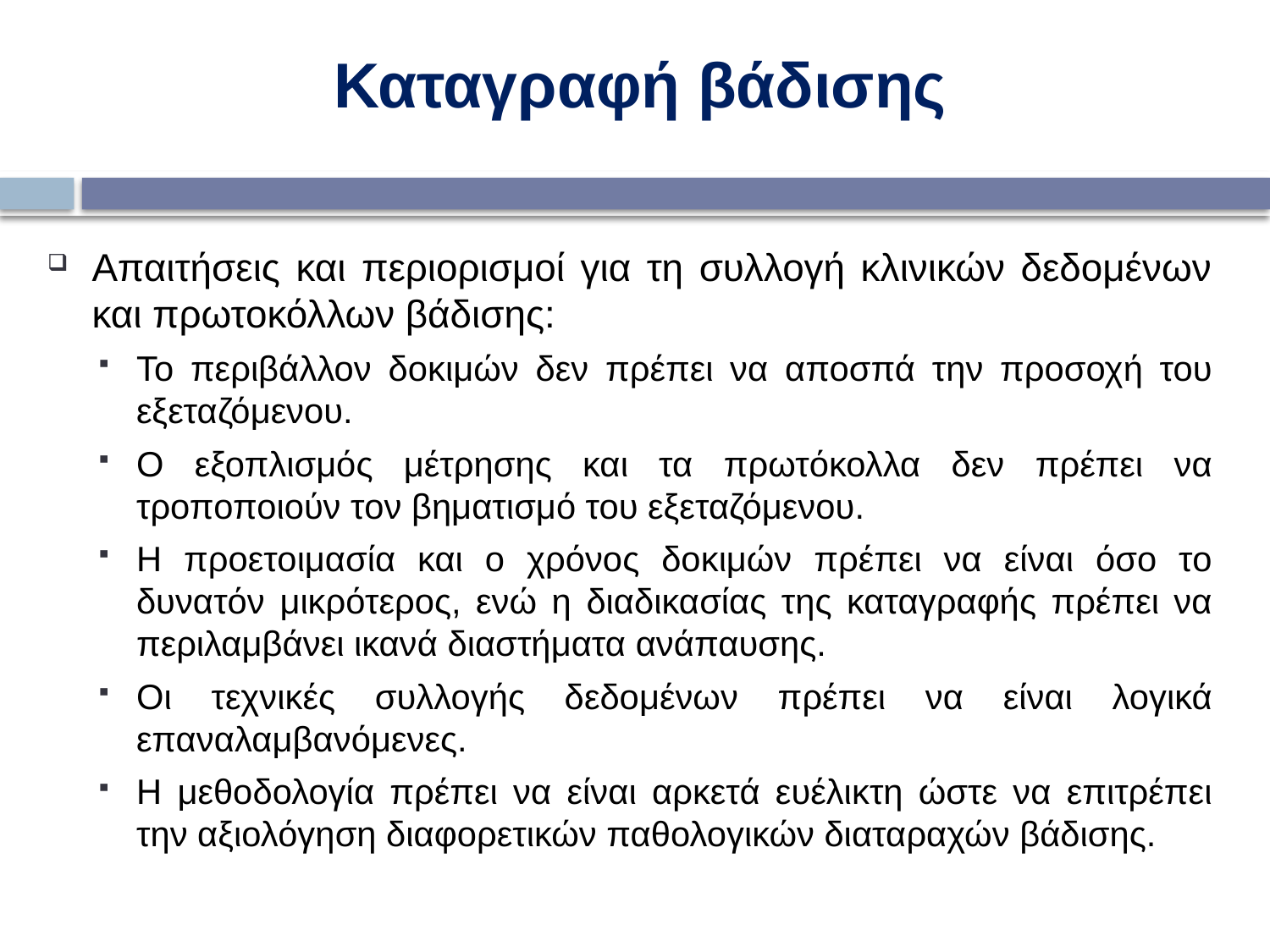

Καταγραφή βάδισης
Απαιτήσεις και περιορισμοί για τη συλλογή κλινικών δεδομένων και πρωτοκόλλων βάδισης:
Το περιβάλλον δοκιμών δεν πρέπει να αποσπά την προσοχή του εξεταζόμενου.
Ο εξοπλισμός μέτρησης και τα πρωτόκολλα δεν πρέπει να τροποποιούν τον βηματισμό του εξεταζόμενου.
Η προετοιμασία και ο χρόνος δοκιμών πρέπει να είναι όσο το δυνατόν μικρότερος, ενώ η διαδικασίας της καταγραφής πρέπει να περιλαμβάνει ικανά διαστήματα ανάπαυσης.
Οι τεχνικές συλλογής δεδομένων πρέπει να είναι λογικά επαναλαμβανόμενες.
Η μεθοδολογία πρέπει να είναι αρκετά ευέλικτη ώστε να επιτρέπει την αξιολόγηση διαφορετικών παθολογικών διαταραχών βάδισης.